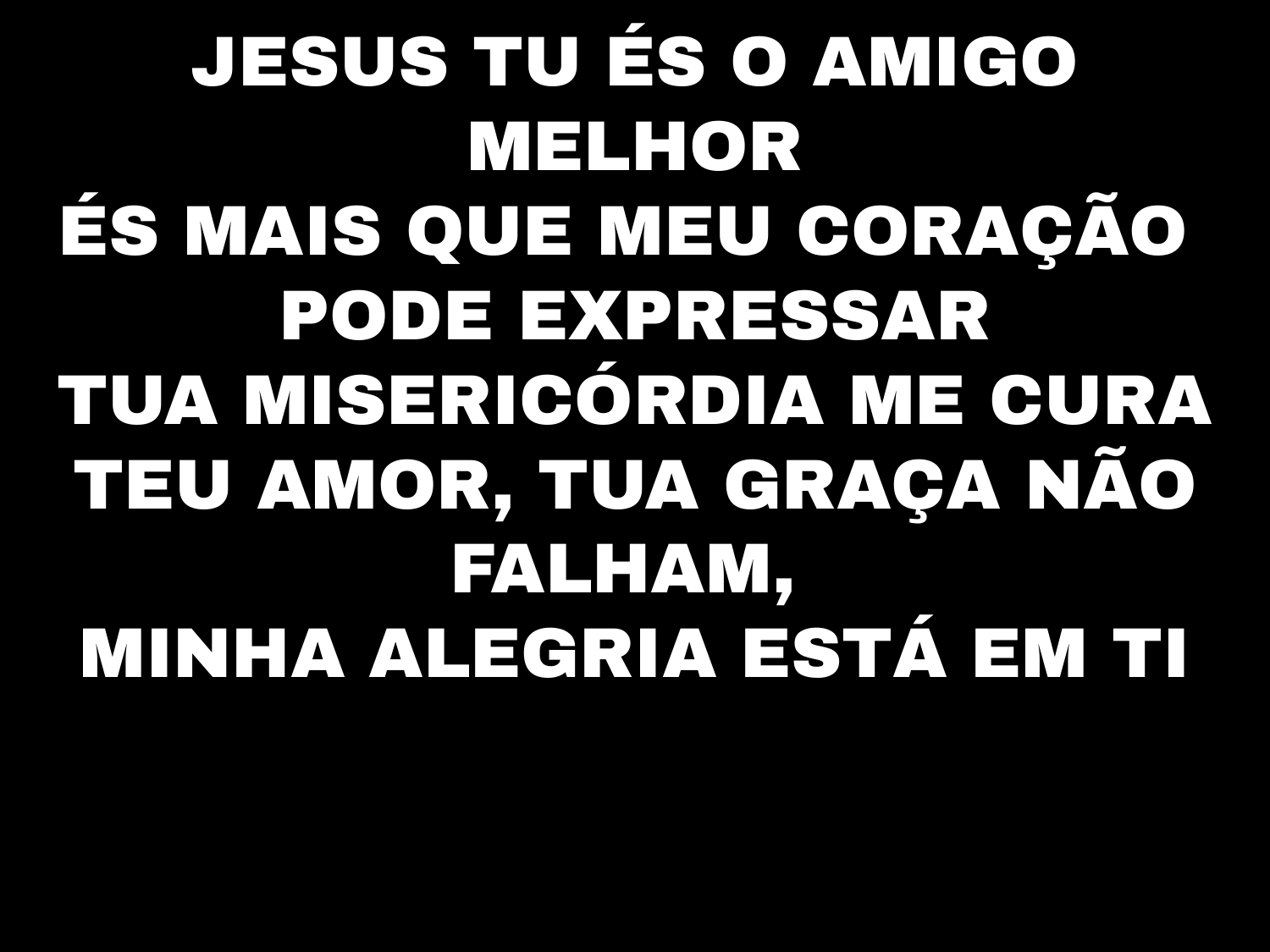

# JESUS TU ÉS O AMIGO MELHOR ÉS MAIS QUE MEU CORAÇÃO PODE EXPRESSAR TUA MISERICÓRDIA ME CURA TEU AMOR, TUA GRAÇA NÃO FALHAM, MINHA ALEGRIA ESTÁ EM TI